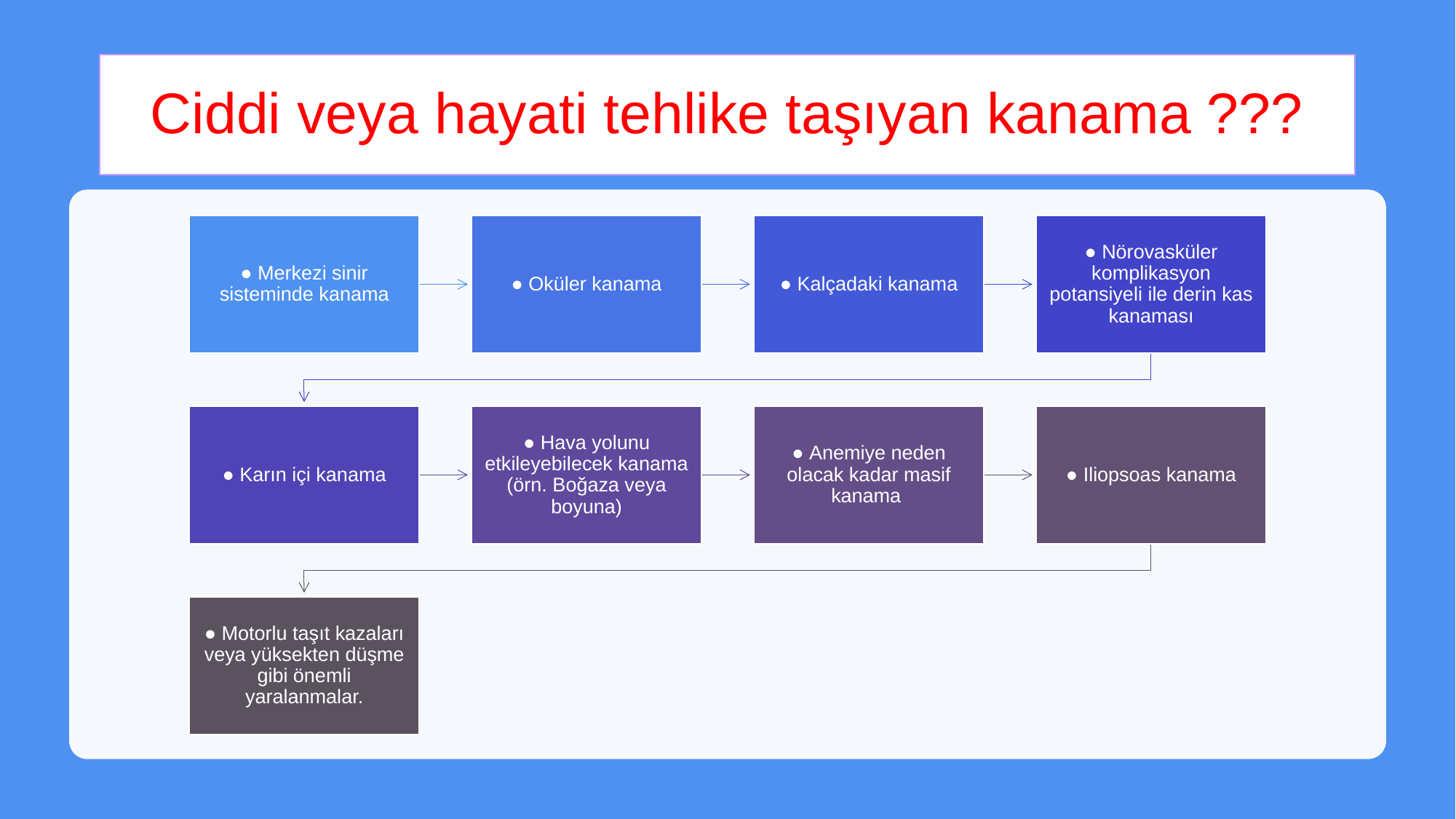

Ciddi veya hayati tehlike taşıyan kanama ???

● Merkezi sinir sisteminde kanama

● Oküler kanama

● Kalçadaki kanama

● Nörovasküler komplikasyon potansiyeli ile derin kas kanaması

● Karın içi kanama

● Hava yolunu etkileyebilecek kanama (örn. Boğaza veya boyuna)

● Anemiye neden olacak kadar masif kanama

● Iliopsoas kanama
● Motorlu taşıt kazaları veya yüksekten düşme gibi önemli yaralanmalar.